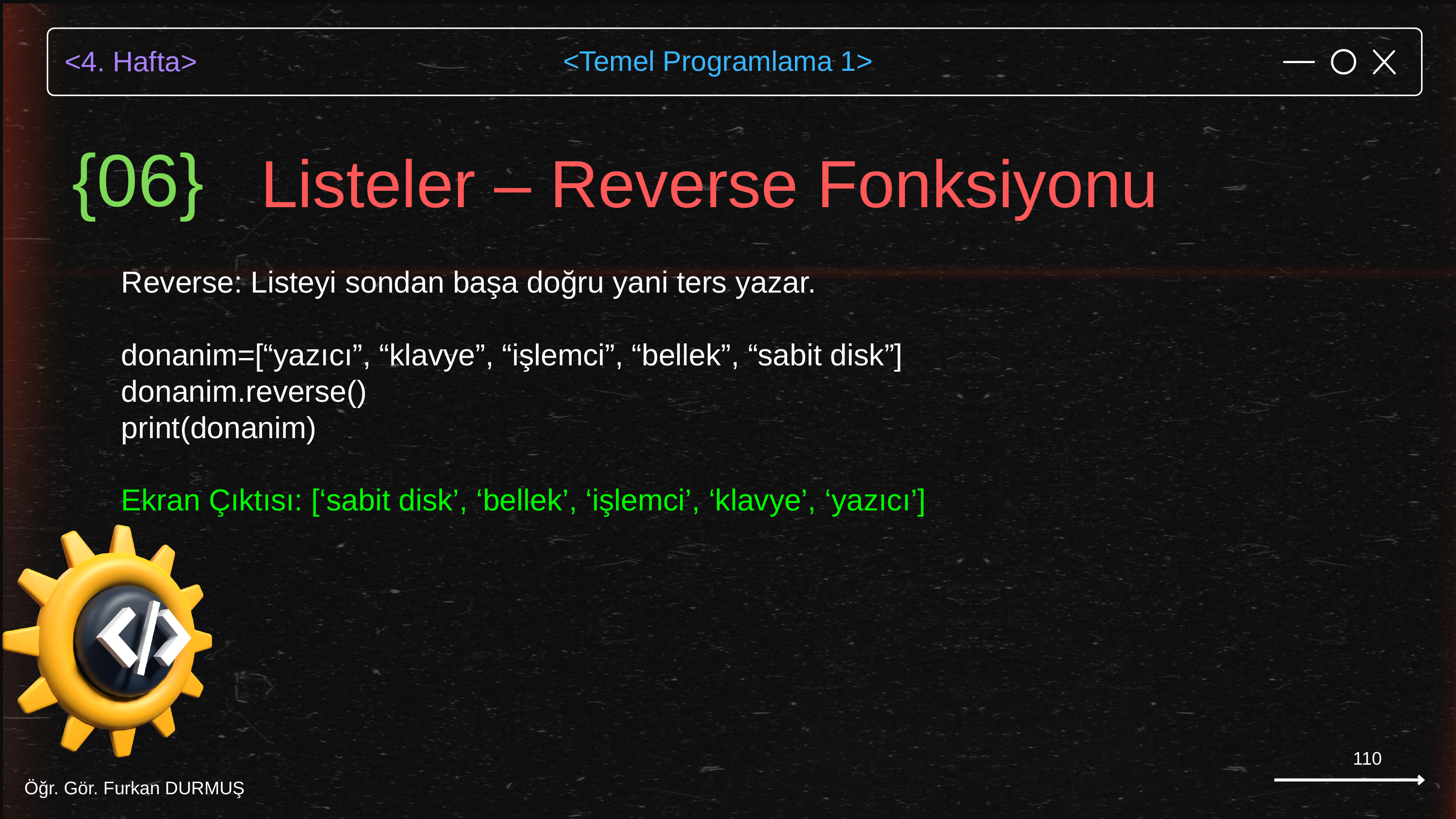

Listeler – Reverse Fonksiyonu
{06}
Reverse: Listeyi sondan başa doğru yani ters yazar.

donanim=[“yazıcı”, “klavye”, “işlemci”, “bellek”, “sabit disk”]
donanim.reverse()
print(donanim)

Ekran Çıktısı: [‘sabit disk’, ‘bellek’, ‘işlemci’, ‘klavye’, ‘yazıcı’]

110